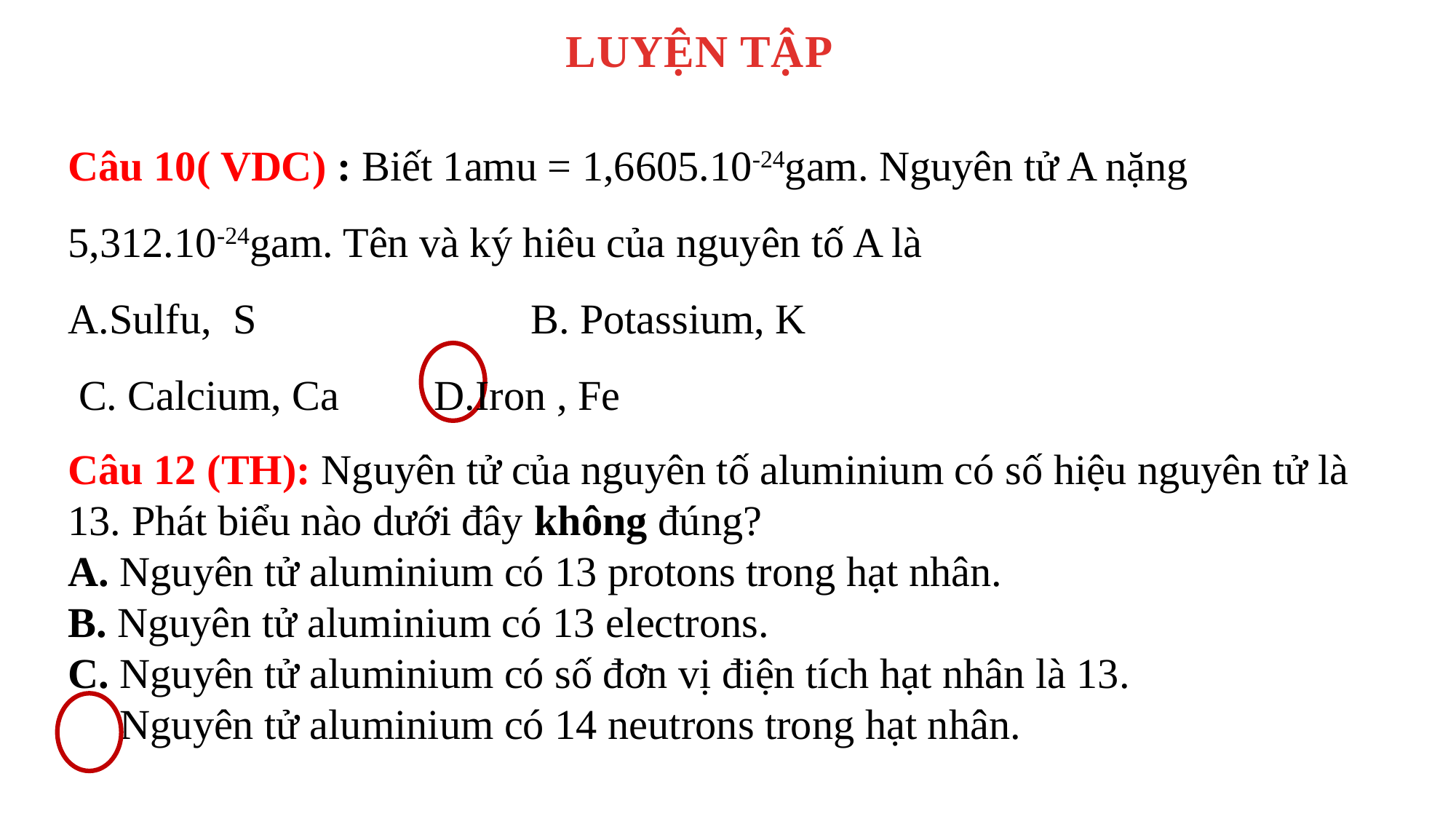

LUYỆN TẬP
Câu 10( VDC) : Biết 1amu = 1,6605.10-24gam. Nguyên tử A nặng 5,312.10-24gam. Tên và ký hiêu của nguyên tố A là
A.Sulfu,  S                          B. Potassium, K
 C. Calcium, Ca         D.Iron , Fe

Câu 12 (TH): Nguyên tử của nguyên tố aluminium có số hiệu nguyên tử là 13. Phát biểu nào dưới đây không đúng?
A. Nguyên tử aluminium có 13 protons trong hạt nhân.
B. Nguyên tử aluminium có 13 electrons.
C. Nguyên tử aluminium có số đơn vị điện tích hạt nhân là 13.
D. Nguyên tử aluminium có 14 neutrons trong hạt nhân.